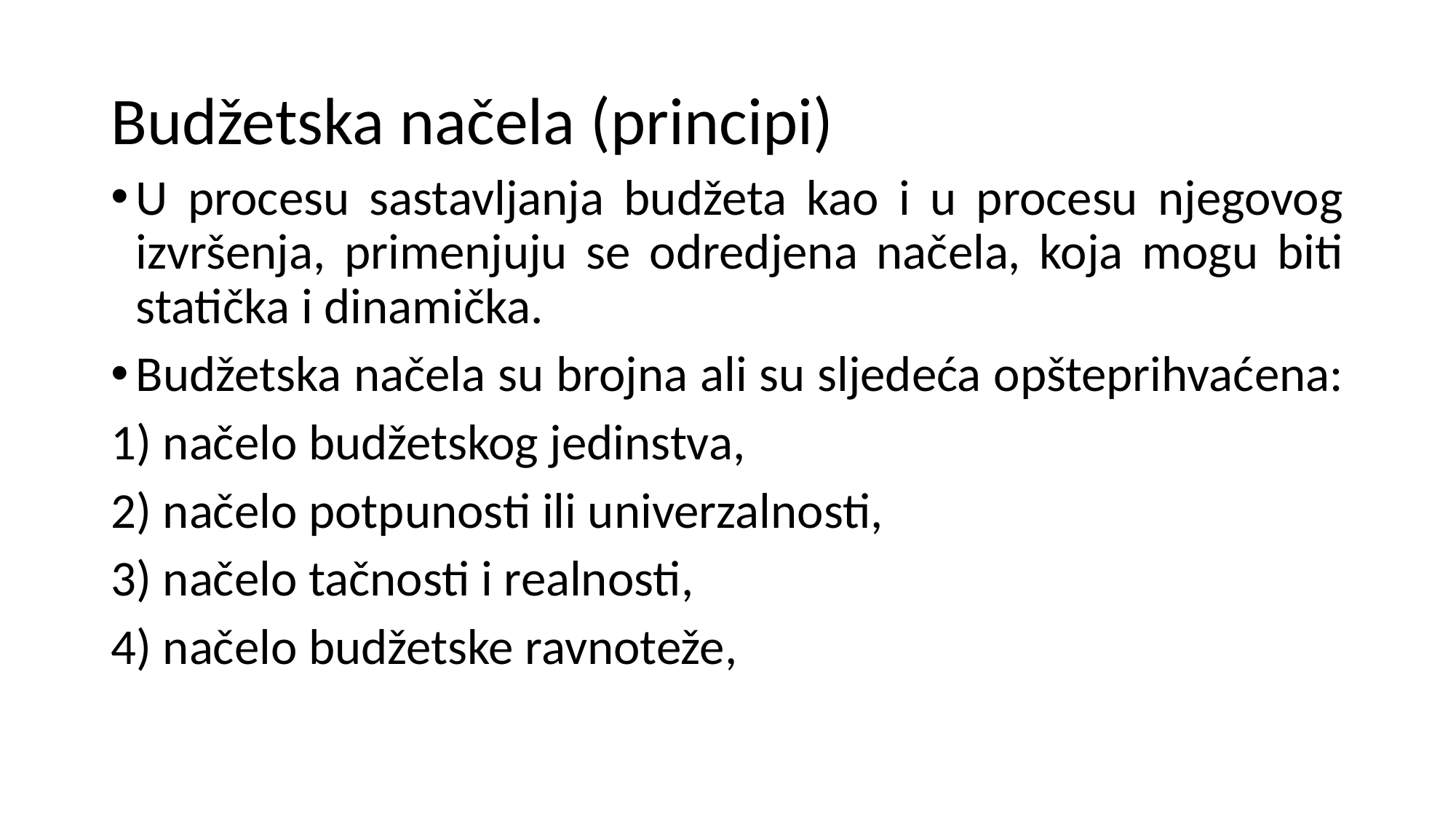

# Budžetska načela (principi)
U procesu sastavljanja budžeta kao i u procesu njegovog izvršenja, primenjuju se odredjena načela, koja mogu biti statička i dinamička.
Budžetska načela su brojna ali su sljedeća opšteprihvaćena:
1) načelo budžetskog jedinstva,
2) načelo potpunosti ili univerzalnosti,
3) načelo tačnosti i realnosti,
4) načelo budžetske ravnoteže,